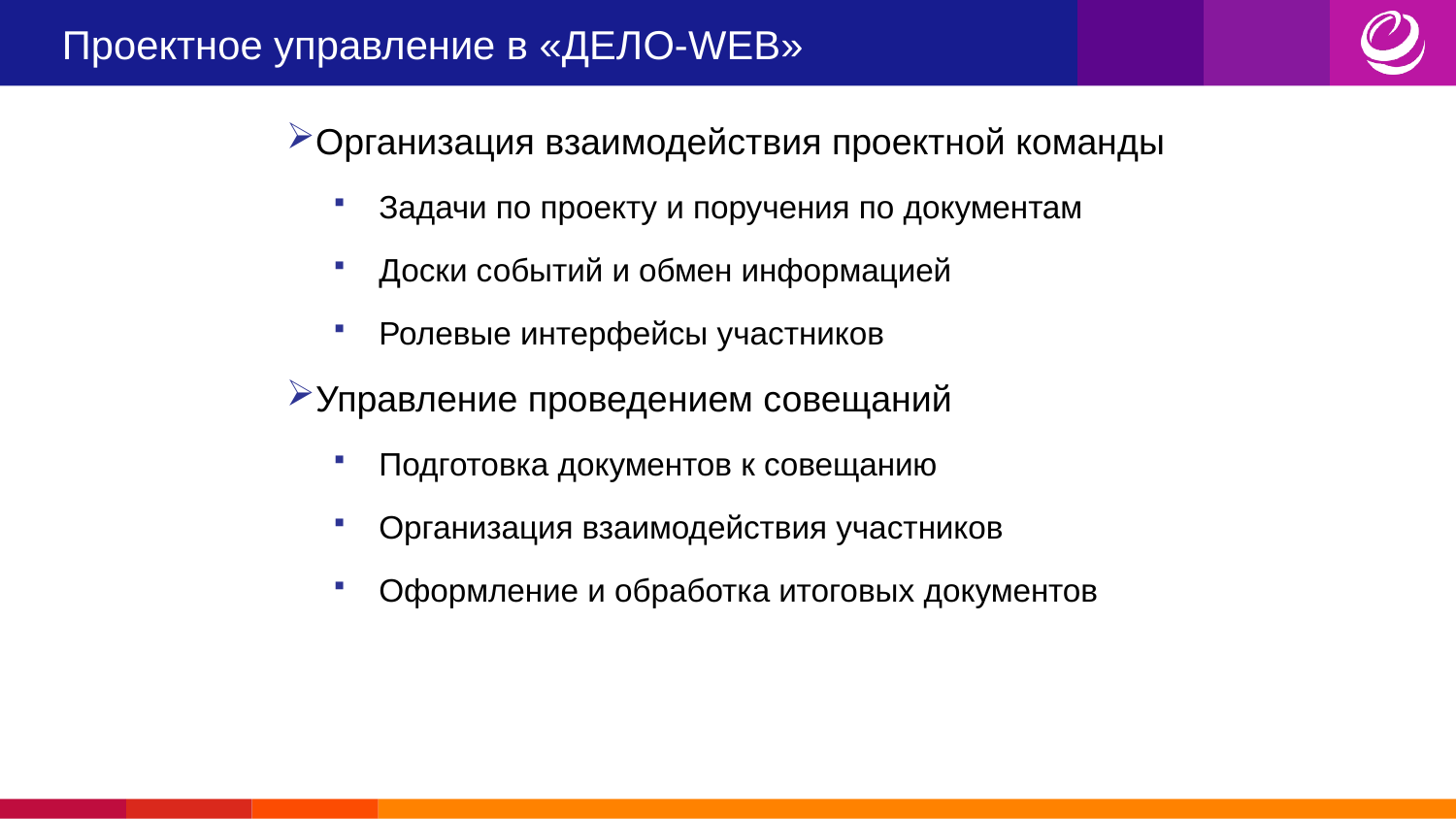

# Проектное управление в «ДЕЛО-WEB»
Организация взаимодействия проектной команды
Задачи по проекту и поручения по документам
Доски событий и обмен информацией
Ролевые интерфейсы участников
Управление проведением совещаний
Подготовка документов к совещанию
Организация взаимодействия участников
Оформление и обработка итоговых документов